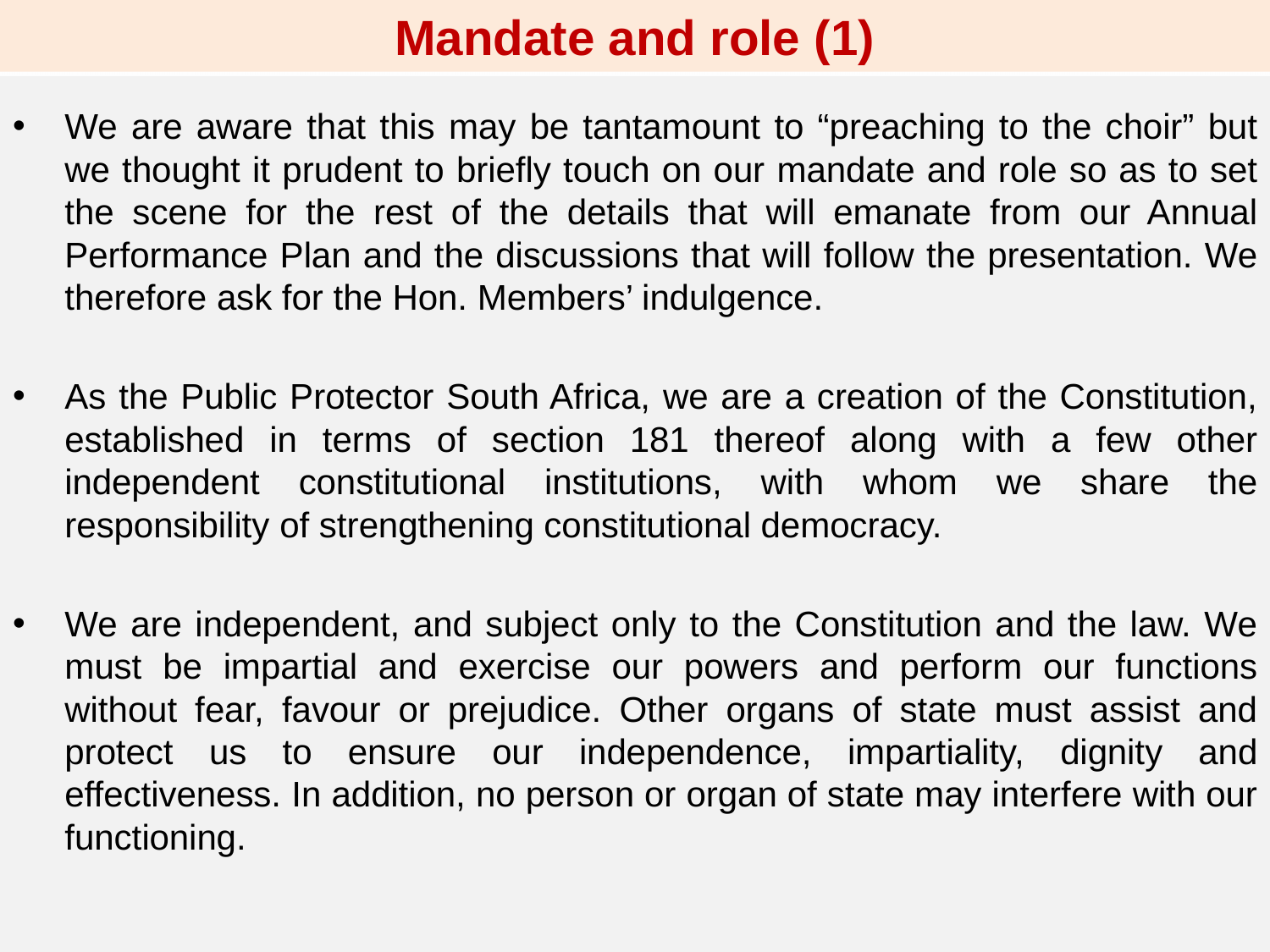

Mandate and role (1)

We are aware that this may be tantamount to “preaching to the choir” but we thought it prudent to briefly touch on our mandate and role so as to set the scene for the rest of the details that will emanate from our Annual Performance Plan and the discussions that will follow the presentation. We therefore ask for the Hon. Members’ indulgence.

As the Public Protector South Africa, we are a creation of the Constitution, established in terms of section 181 thereof along with a few other independent constitutional institutions, with whom we share the responsibility of strengthening constitutional democracy.

We are independent, and subject only to the Constitution and the law. We must be impartial and exercise our powers and perform our functions without fear, favour or prejudice. Other organs of state must assist and protect us to ensure our independence, impartiality, dignity and effectiveness. In addition, no person or organ of state may interfere with our functioning.

7